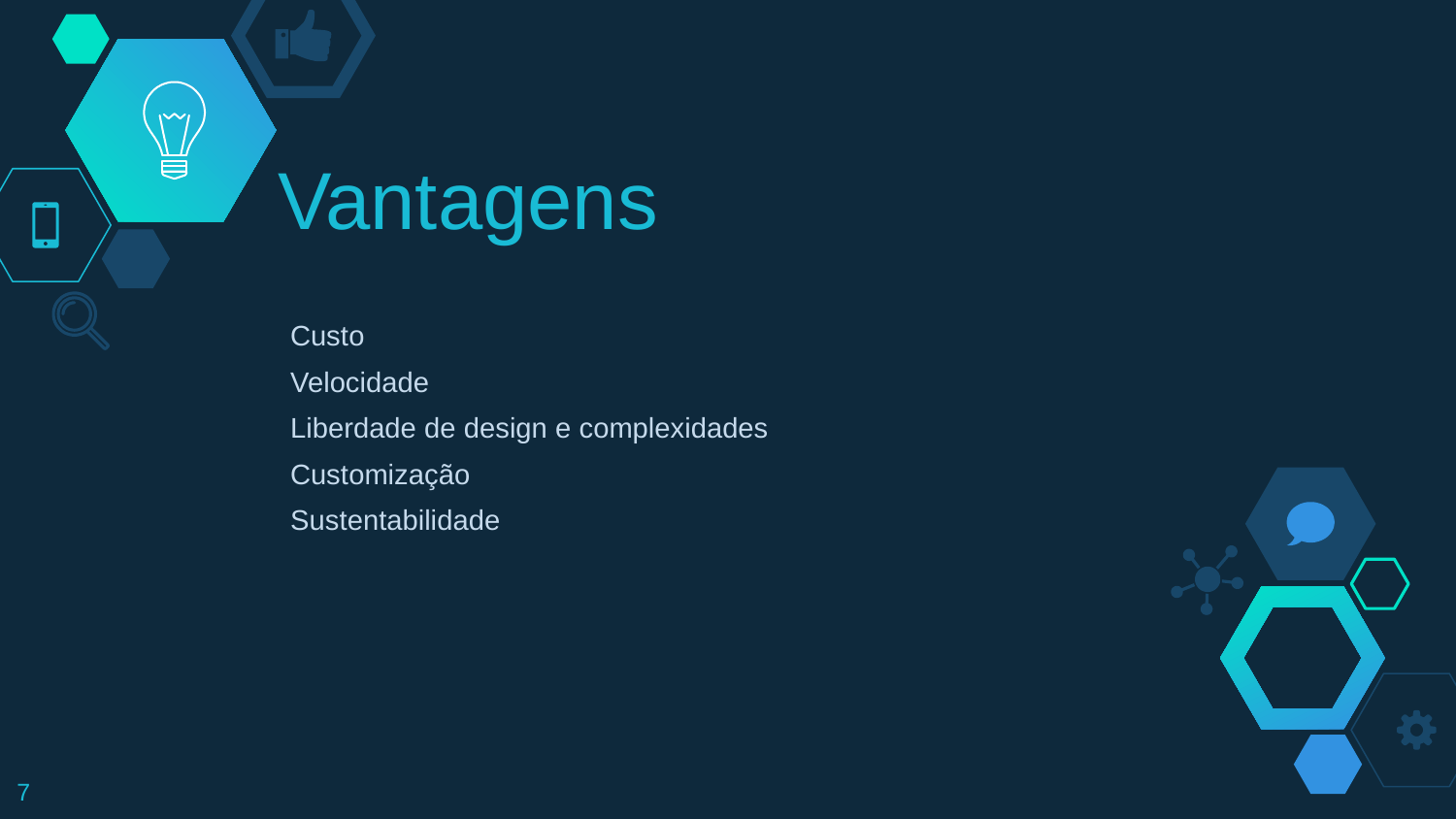

# Vantagens
Custo
Velocidade
Liberdade de design e complexidades
Customização
Sustentabilidade
7